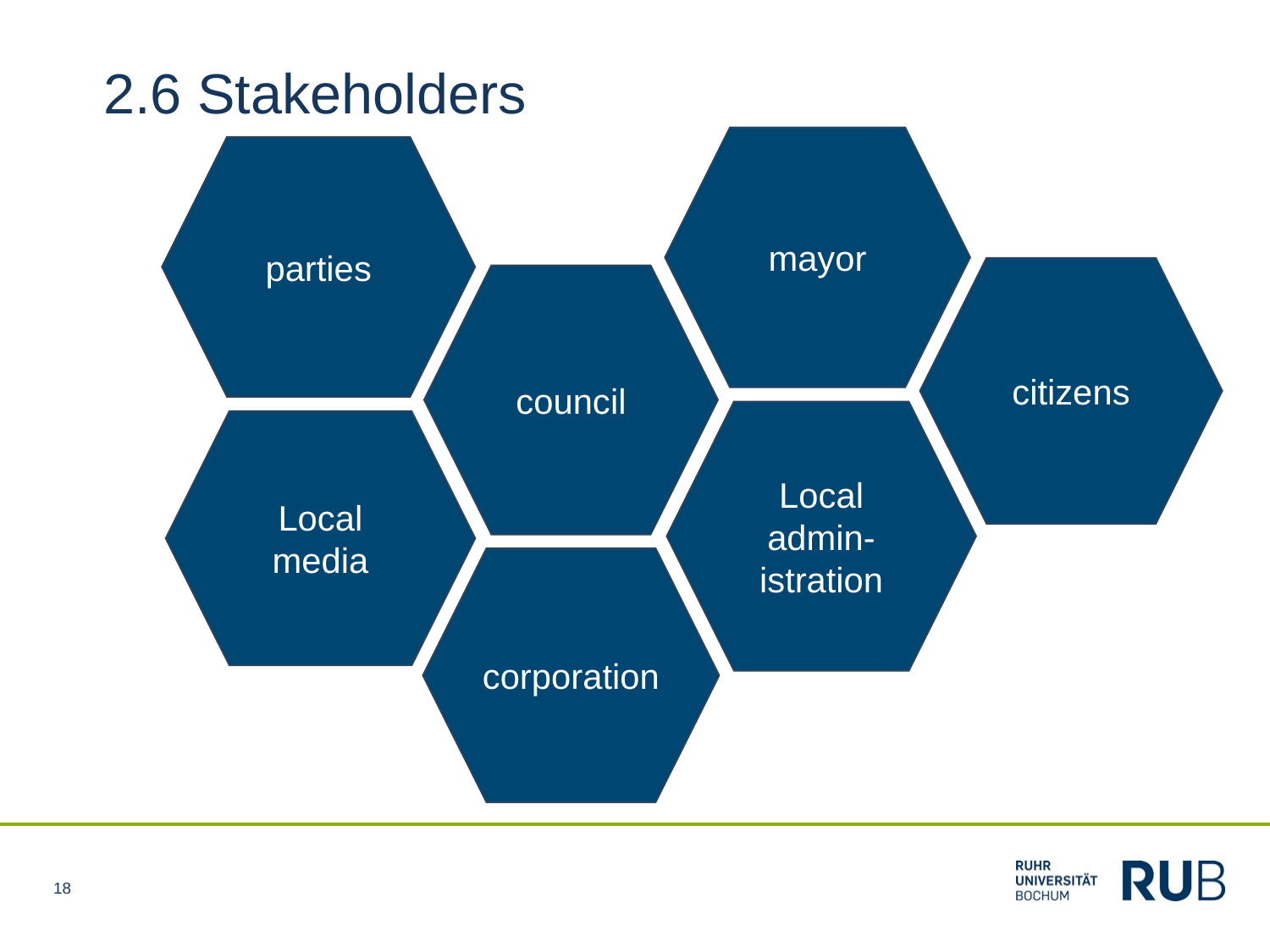

2.6 Stakeholders
mayor
parties
citizens
council
Local admin-istration
Local media
corporation
18